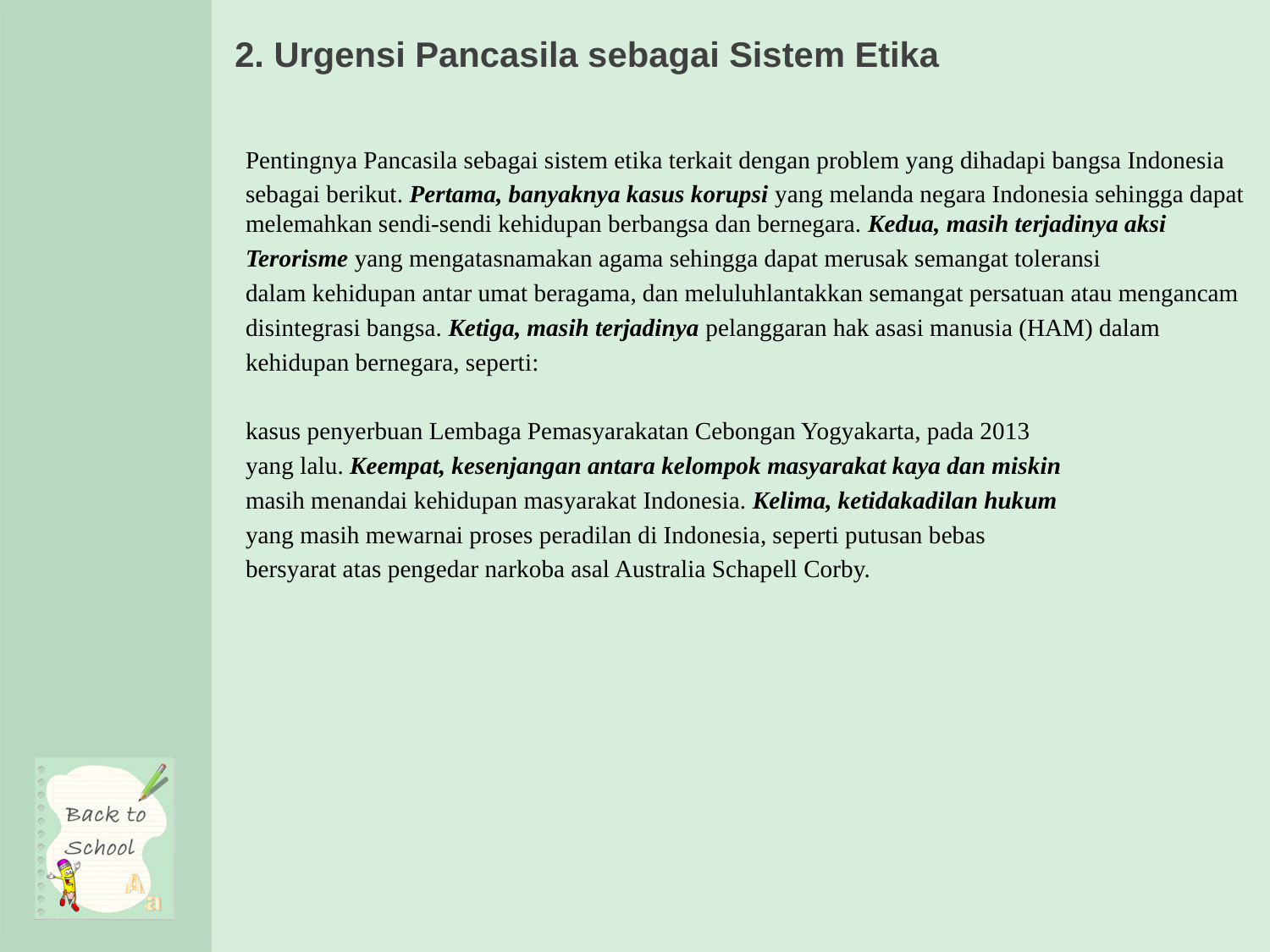

2. Urgensi Pancasila sebagai Sistem Etika
Pentingnya Pancasila sebagai sistem etika terkait dengan problem yang dihadapi bangsa Indonesia
sebagai berikut. Pertama, banyaknya kasus korupsi yang melanda negara Indonesia sehingga dapat melemahkan sendi-sendi kehidupan berbangsa dan bernegara. Kedua, masih terjadinya aksi
Terorisme yang mengatasnamakan agama sehingga dapat merusak semangat toleransi
dalam kehidupan antar umat beragama, dan meluluhlantakkan semangat persatuan atau mengancam
disintegrasi bangsa. Ketiga, masih terjadinya pelanggaran hak asasi manusia (HAM) dalam
kehidupan bernegara, seperti:

kasus penyerbuan Lembaga Pemasyarakatan Cebongan Yogyakarta, pada 2013
yang lalu. Keempat, kesenjangan antara kelompok masyarakat kaya dan miskin
masih menandai kehidupan masyarakat Indonesia. Kelima, ketidakadilan hukum
yang masih mewarnai proses peradilan di Indonesia, seperti putusan bebas
bersyarat atas pengedar narkoba asal Australia Schapell Corby.